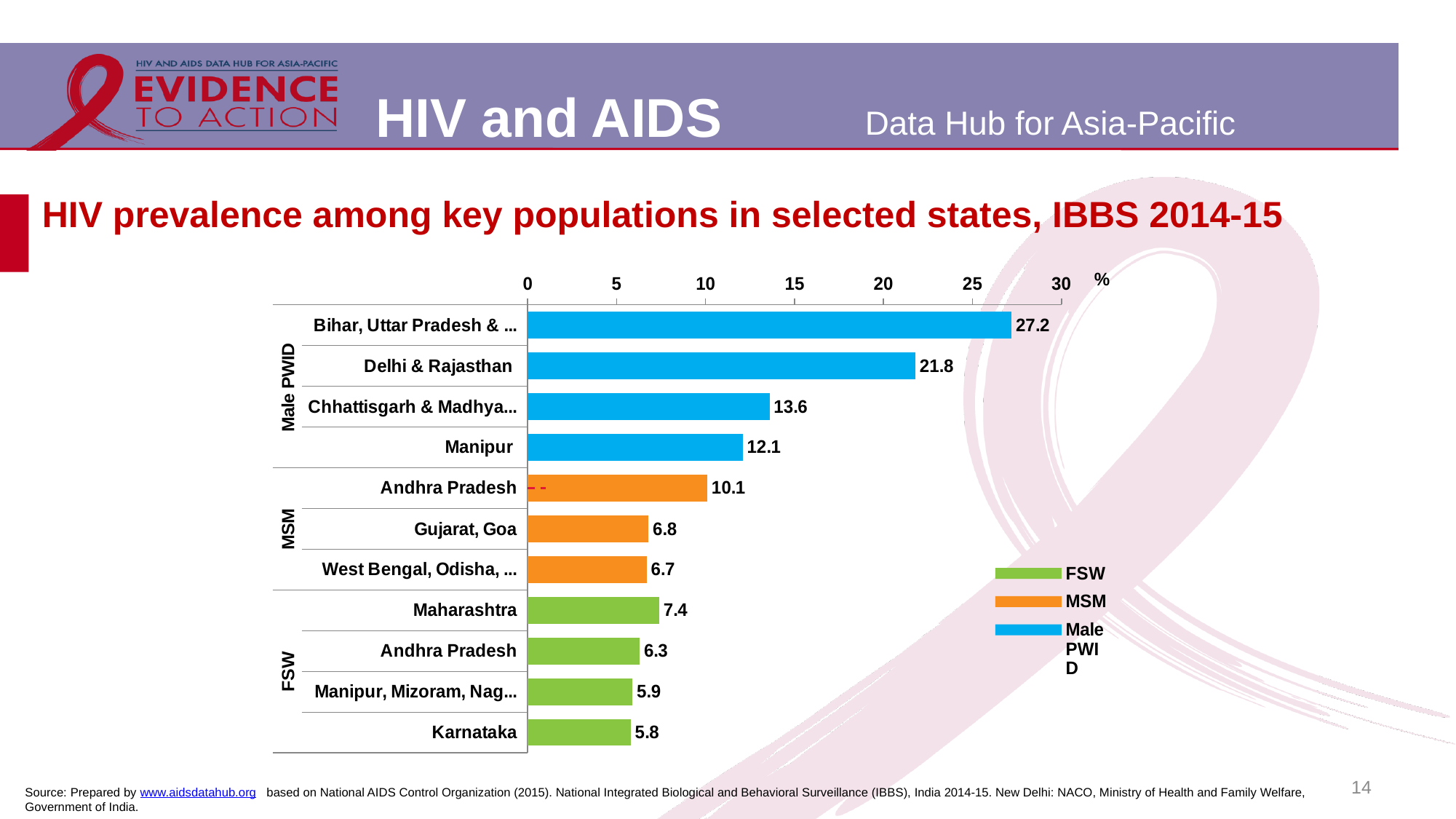

# HIV prevalence among key populations in selected states, IBBS 2014-15

[unsupported chart]

14
Source: Prepared by www.aidsdatahub.org   based on National AIDS Control Organization (2015). National Integrated Biological and Behavioral Surveillance (IBBS), India 2014-15. New Delhi: NACO, Ministry of Health and Family Welfare, Government of India.